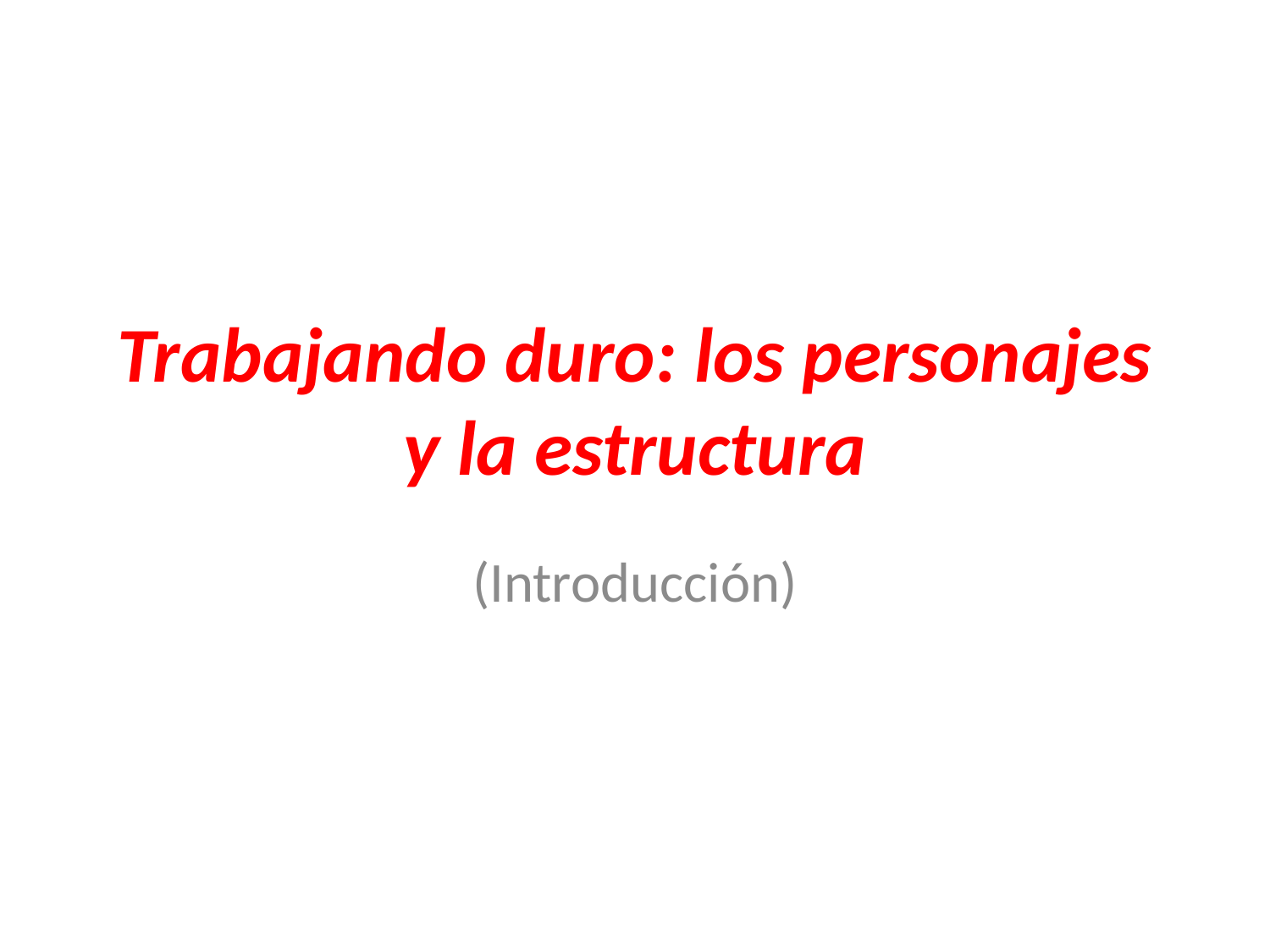

# Trabajando duro: los personajes y la estructura
(Introducción)